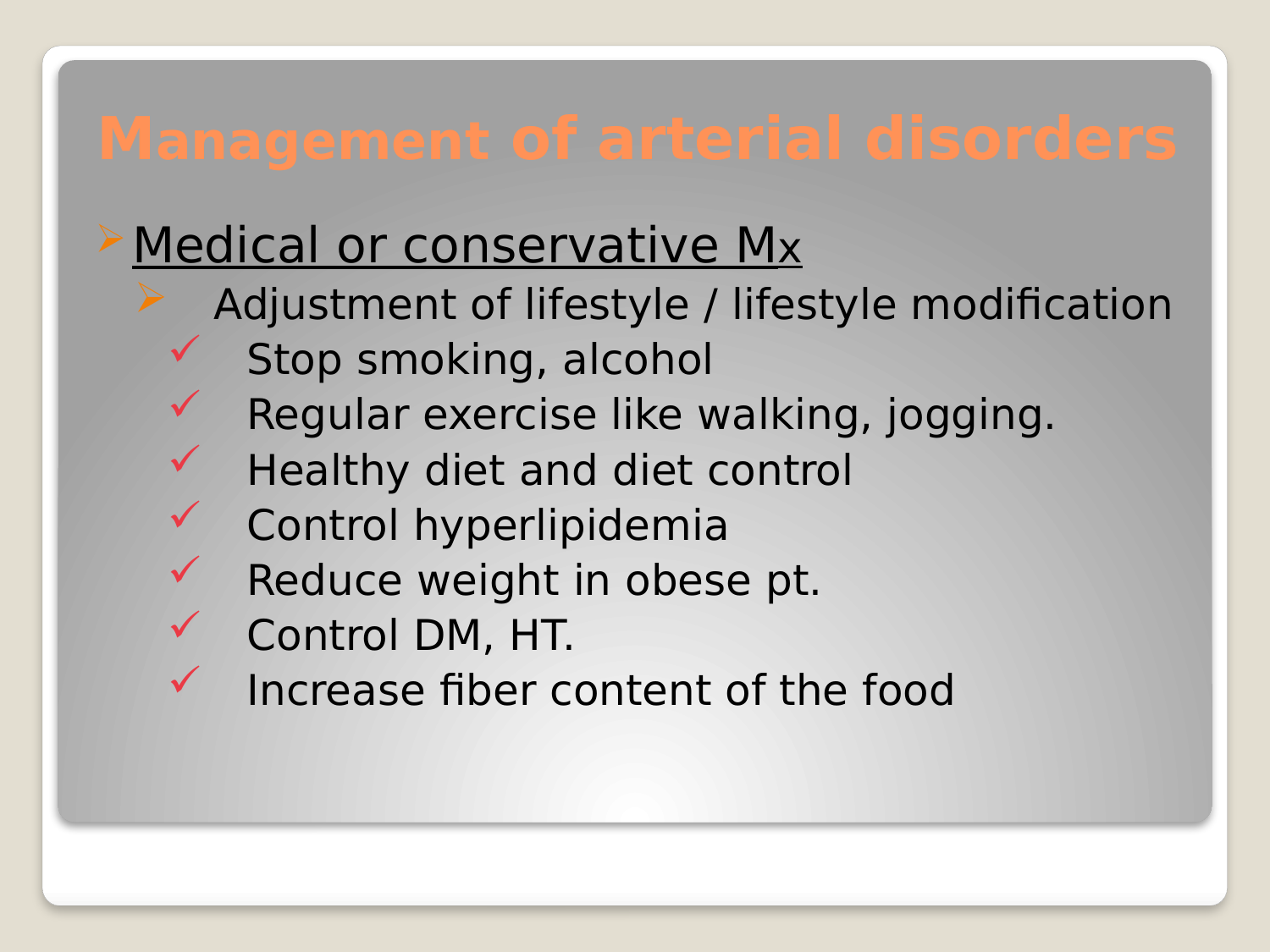

# Management of arterial disorders
Medical or conservative Mx
Adjustment of lifestyle / lifestyle modification
Stop smoking, alcohol
Regular exercise like walking, jogging.
Healthy diet and diet control
Control hyperlipidemia
Reduce weight in obese pt.
Control DM, HT.
Increase fiber content of the food